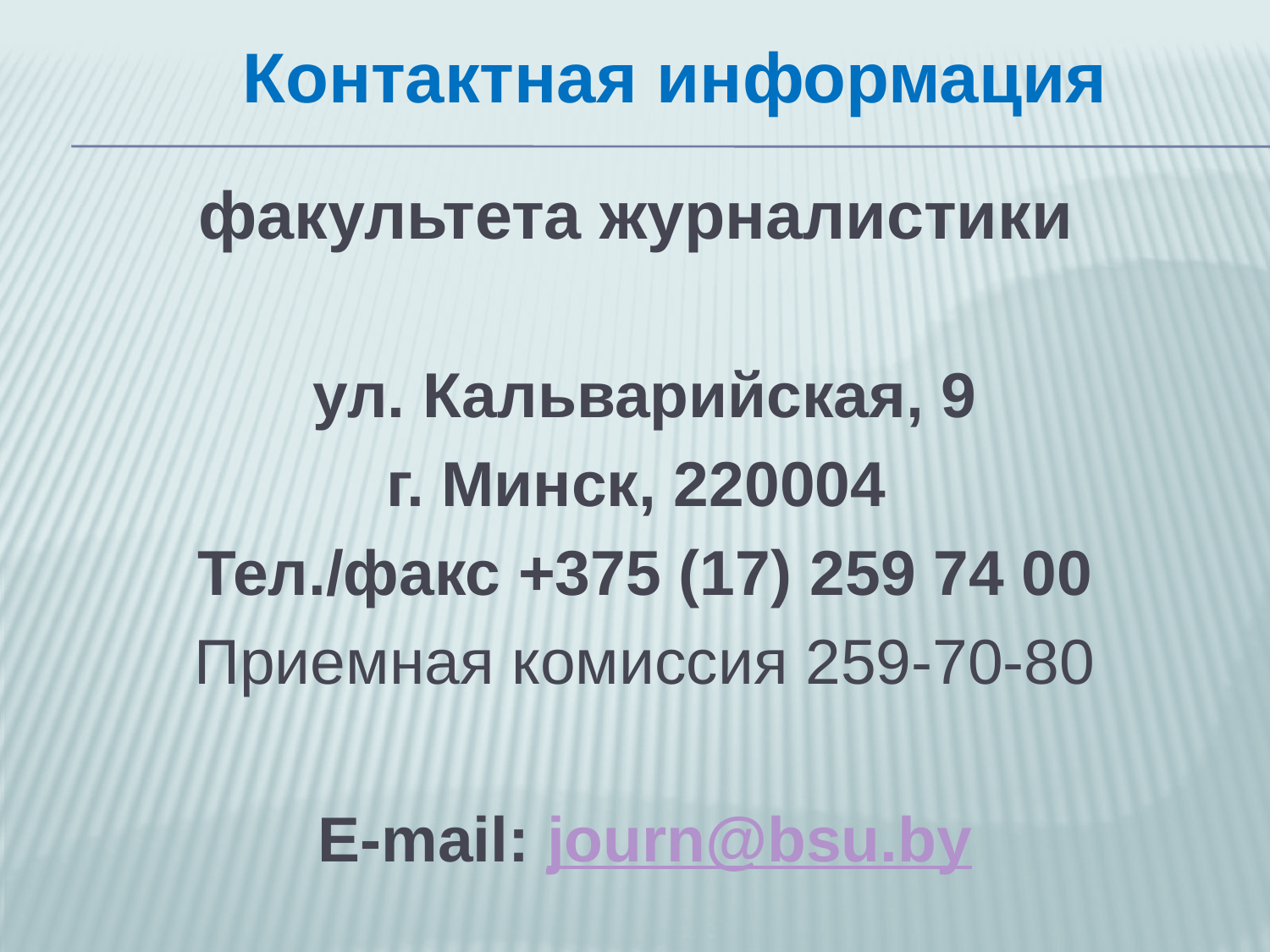

Контактная информация
факультета журналистики

ул. Кальварийская, 9
г. Минск, 220004
Тел./факс +375 (17) 259 74 00
Приемная комиссия 259-70-80

E-mail: journ@bsu.by